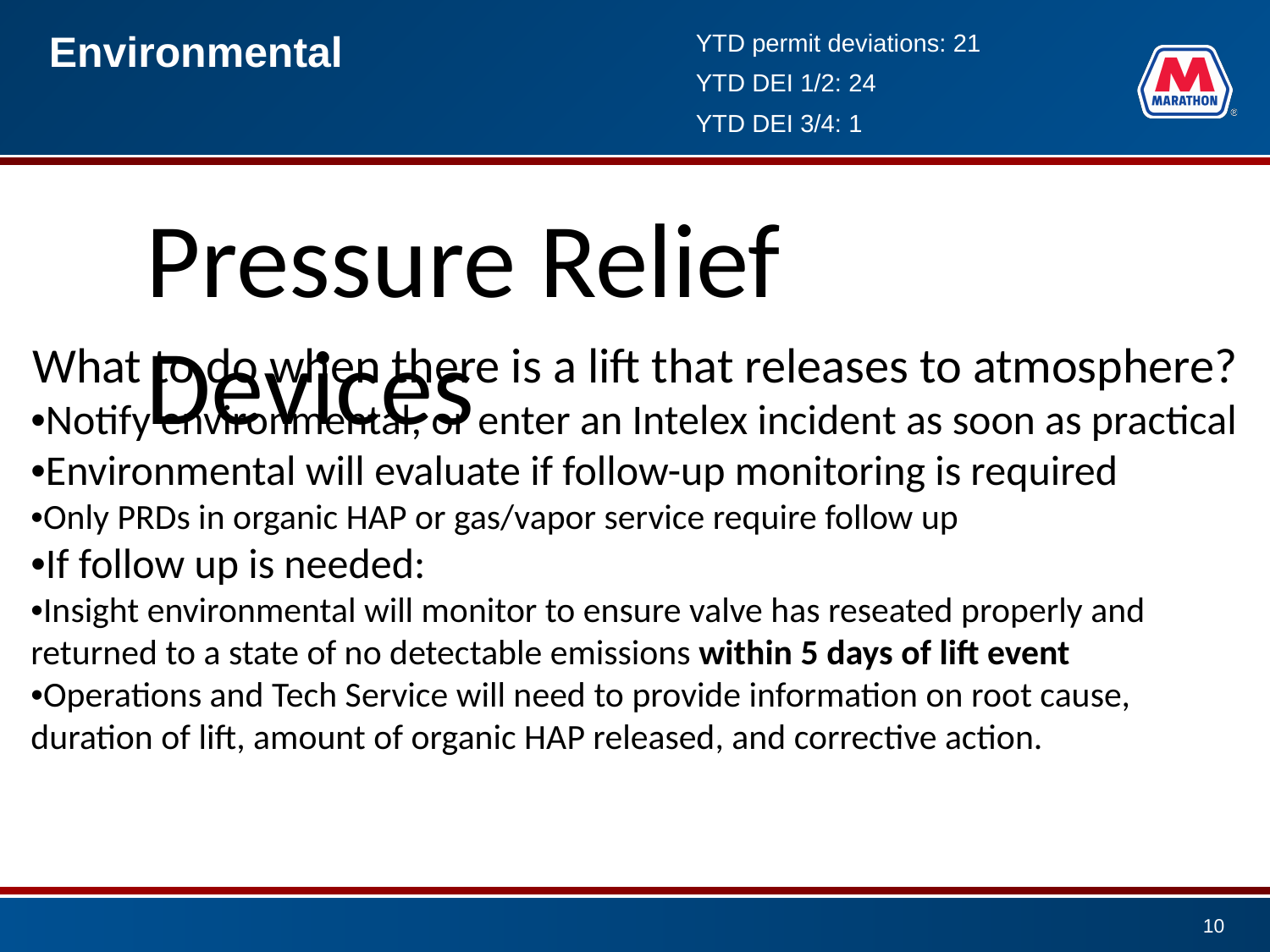

# Environmental
YTD permit deviations: 21
YTD DEI 1/2: 24
YTD DEI 3/4: 1

Pressure Relief Devices
What to do when there is a lift that releases to atmosphere?
•Notify environmental, or enter an Intelex incident as soon as practical
•Environmental will evaluate if follow-up monitoring is required
•Only PRDs in organic HAP or gas/vapor service require follow up
•If follow up is needed:
•Insight environmental will monitor to ensure valve has reseated properly and returned to a state of no detectable emissions within 5 days of lift event
•Operations and Tech Service will need to provide information on root cause, duration of lift, amount of organic HAP released, and corrective action.

10